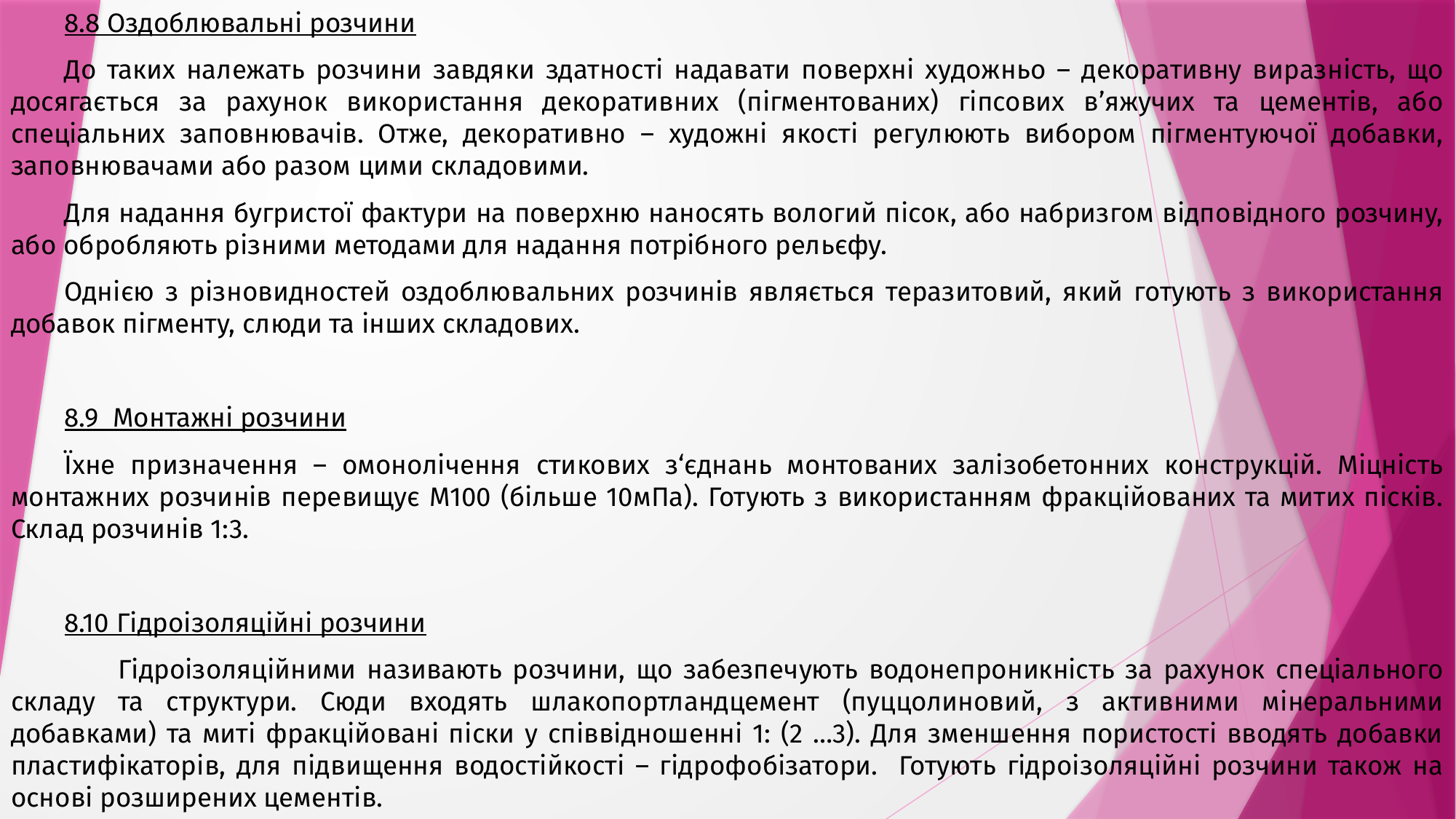

8.8 Оздоблювальні розчини
До таких належать розчини завдяки здатності надавати поверхні художньо – декоративну виразність, що досягається за рахунок використання декоративних (пігментованих) гіпсових в’яжучих та цементів, або спеціальних заповнювачів. Отже, декоративно – художні якості регулюють вибором пігментуючої добавки, заповнювачами або разом цими складовими.
Для надання бугристої фактури на поверхню наносять вологий пісок, або набризгом відповідного розчину, або обробляють різними методами для надання потрібного рельєфу.
Однією з різновидностей оздоблювальних розчинів являється теразитовий, який готують з використання добавок пігменту, слюди та інших складових.

8.9  Монтажні розчини
Їхне призначення – омонолічення стикових з‘єднань монтованих залізобетонних конструкцій. Міцність монтажних розчинів перевищує М100 (більше 10мПа). Готують з використанням фракційованих та митих пісків. Склад розчинів 1:3.

8.10 Гідроізоляційні розчини
	Гідроізоляційними називають розчини, що забезпечують водонепроникність за рахунок спеціального складу та структури. Сюди входять шлакопортландцемент (пуццолиновий, з активними мінеральними добавками) та миті фракційовані піски у співвідношенні 1: (2 …3). Для зменшення пористості вводять добавки пластифікаторів, для підвищення водостійкості – гідрофобізатори.  Готують гідроізоляційні розчини також на основі розширених цементів.